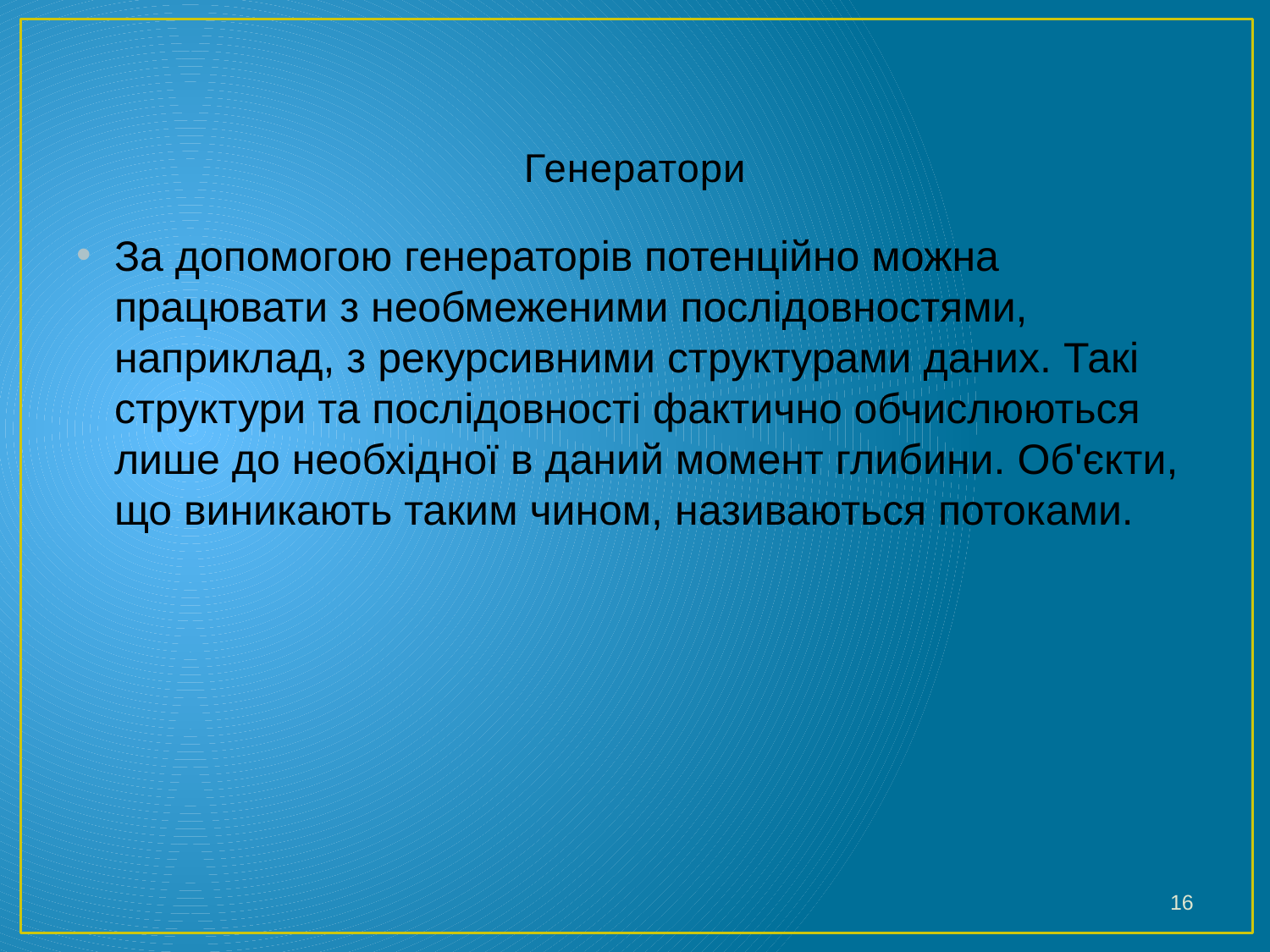

# Генератори
За допомогою генераторів потенційно можна працювати з необмеженими послідовностями, наприклад, з рекурсивними структурами даних. Такі структури та послідовності фактично обчислюються лише до необхідної в даний момент глибини. Об'єкти, що виникають таким чином, називаються потоками.

16